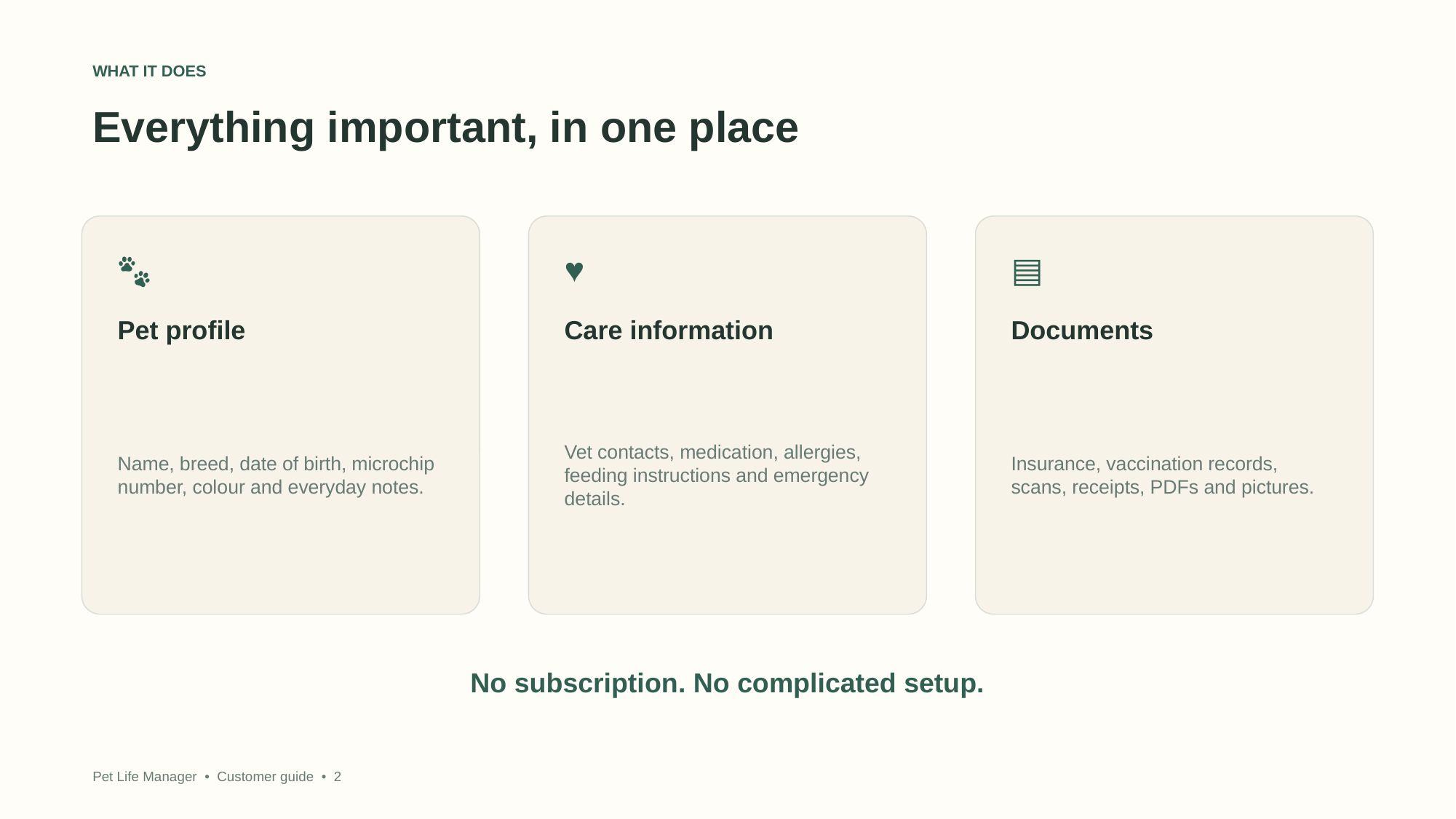

WHAT IT DOES
Everything important, in one place

🐾
♥
▤
Pet profile
Care information
Documents
Name, breed, date of birth, microchip number, colour and everyday notes.
Vet contacts, medication, allergies, feeding instructions and emergency details.
Insurance, vaccination records, scans, receipts, PDFs and pictures.
No subscription. No complicated setup.
Pet Life Manager  •  Customer guide  •  2